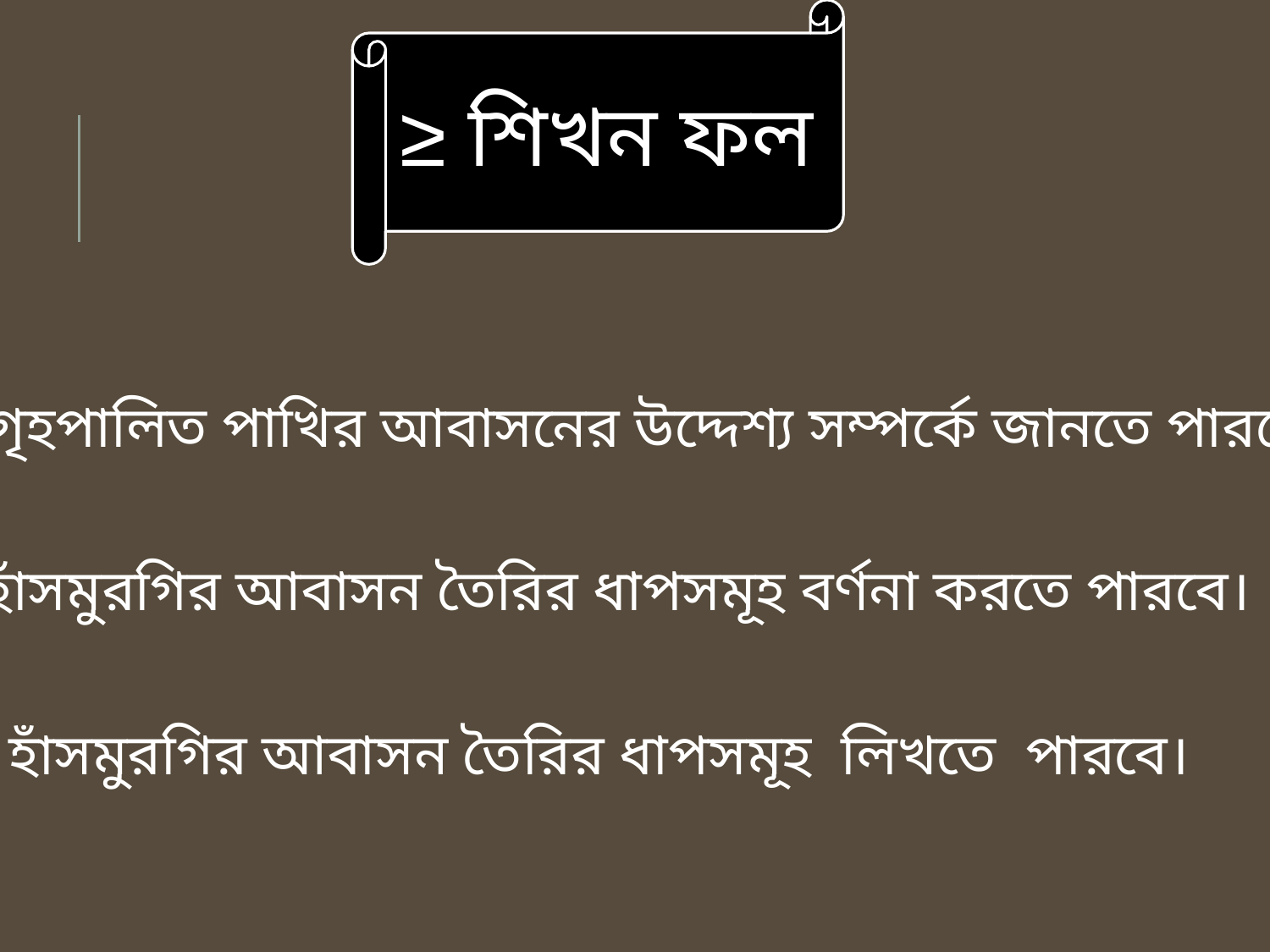

≥ শিখন ফল
 গৃহপালিত পাখির আবাসনের উদ্দেশ্য সম্পর্কে জানতে পারবে।
হাঁসমুরগির আবাসন তৈরির ধাপসমূহ বর্ণনা করতে পারবে।
 হাঁসমুরগির আবাসন তৈরির ধাপসমূহ  লিখতে  পারবে।